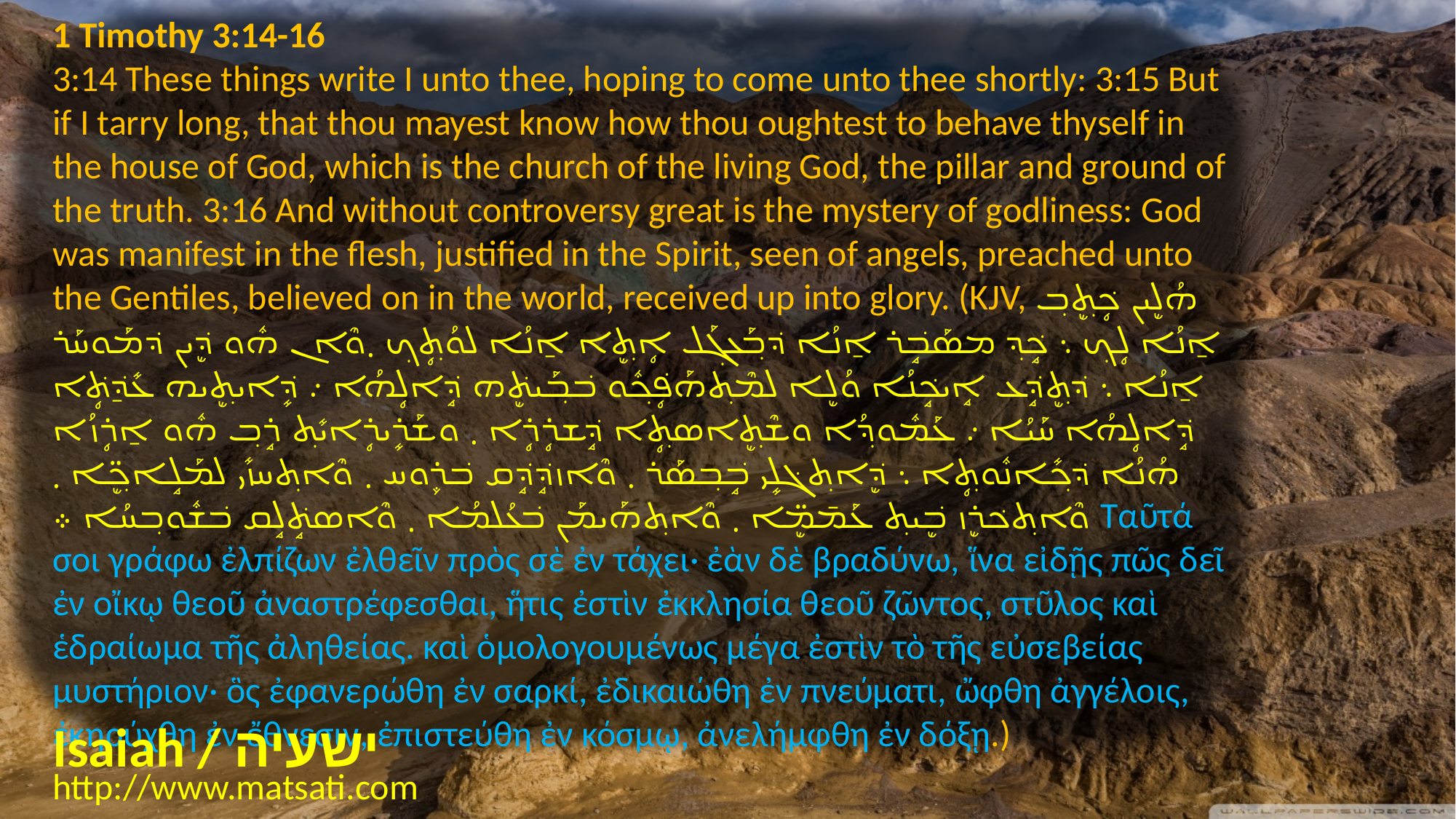

1 Timothy 3:14-16
3:14 These things write I unto thee, hoping to come unto thee shortly: 3:15 But if I tarry long, that thou mayest know how thou oughtest to behave thyself in the house of God, which is the church of the living God, the pillar and ground of the truth. 3:16 And without controversy great is the mystery of godliness: God was manifest in the flesh, justified in the Spirit, seen of angels, preached unto the Gentiles, believed on in the world, received up into glory. (KJV, ܗܳܠܷܝܢ ܟܴ݁ܬ݂ܷܒ݂ ܐ̱ܢܳܐ ܠܴܟ݂ ܆ ܟܱ݁ܕ݂ ܡܣܰܒܱ݁ܪ ܐ̱ܢܳܐ ܕ݁ܒ݂ܰܥܓ݂ܰܠ ܐܴܬ݂ܷܐ ܐ̱ܢܳܐ ܠܘܳܬ݂ܴܟ݂ ܂ܘܶܐܢ ܗܽܘ ܕܷ݁ܝܢ ܕ݁ܡܰܘܚܰܪ ܐ̱ܢܳܐ ܆ ܕ݁ܬ݂ܷܕܱ݁ܥ ܐܱܝܟܱ݁ܢܳܐ ܘܳܠܷܐ ܠܡܶܬ݂ܗܰܦܴ݁ܟ݂ܽܘ ܒ݁ܒ݂ܰܝܬܷ݁ܗ ܕܱ݁ܐܠܴܗܳܐ ܇ ܕܻ݁ܐܝܬ݂ܷܝܗ ܥܺܕ̱݁ܬܴ݁ܐ ܕܱ݁ܐܠܴܗܳܐ ܚܰܝܳܐ ܇ ܥܰܡܽܘܕ݂ܳܐ ܘܫܶܬ݂ܷܐܣܬ݂ܴܐ ܕܱ݁ܫܪܴܪܴܐ ܂ ܘܫܰܪܻܝܪܴܐܝܺܬ݂ ܪܱܒ݂ ܗܽܘ ܐ̱ܪܴܙܳܐ ܗܳܢܳܐ ܕ݁ܟ݂ܺܐܢܽܘܬ݂ܴܐ ܆ ܕܷ݁ܐܬ݂ܓ݁ܠܻܝ ܒܱ݁ܒ݂ܣܰܪ ܂ ܘܶܐܙܕܱ݁ܕܱ݁ܩ ܒ݁ܪܾܘܚ ܂ ܘܶܐܬ݂ܚܙܺܝ ܠܡܰܠܱܐܟ݂ܷ̈ܐ ܂ ܘܶܐܬ݂ܟ݁ܪܷܙ ܒܷ݁ܝܬ݂ ܥܰܡ̄ܡܷ̈ܐ ܂ ܘܶܐܬ݂ܗܰܝܡܰܢ ܒ݁ܥܳܠܡܳܐ ܂ ܘܶܐܣܬܱ݁ܠܱܩ ܒ݁ܫܽܘܒ݂ܚܳܐ ܀ Ταῦτά σοι γράφω ἐλπίζων ἐλθεῖν πρὸς σὲ ἐν τάχει· ἐὰν δὲ βραδύνω, ἵνα εἰδῇς πῶς δεῖ ἐν οἴκῳ θεοῦ ἀναστρέφεσθαι, ἥτις ἐστὶν ἐκκλησία θεοῦ ζῶντος, στῦλος καὶ ἑδραίωμα τῆς ἀληθείας. καὶ ὁμολογουμένως μέγα ἐστὶν τὸ τῆς εὐσεβείας μυστήριον· ὃς ἐφανερώθη ἐν σαρκί, ἐδικαιώθη ἐν πνεύματι, ὤφθη ἀγγέλοις, ἐκηρύχθη ἐν ἔθνεσιν, ἐπιστεύθη ἐν κόσμῳ, ἀνελήμφθη ἐν δόξῃ.)
Isaiah / ישעיה
http://www.matsati.com